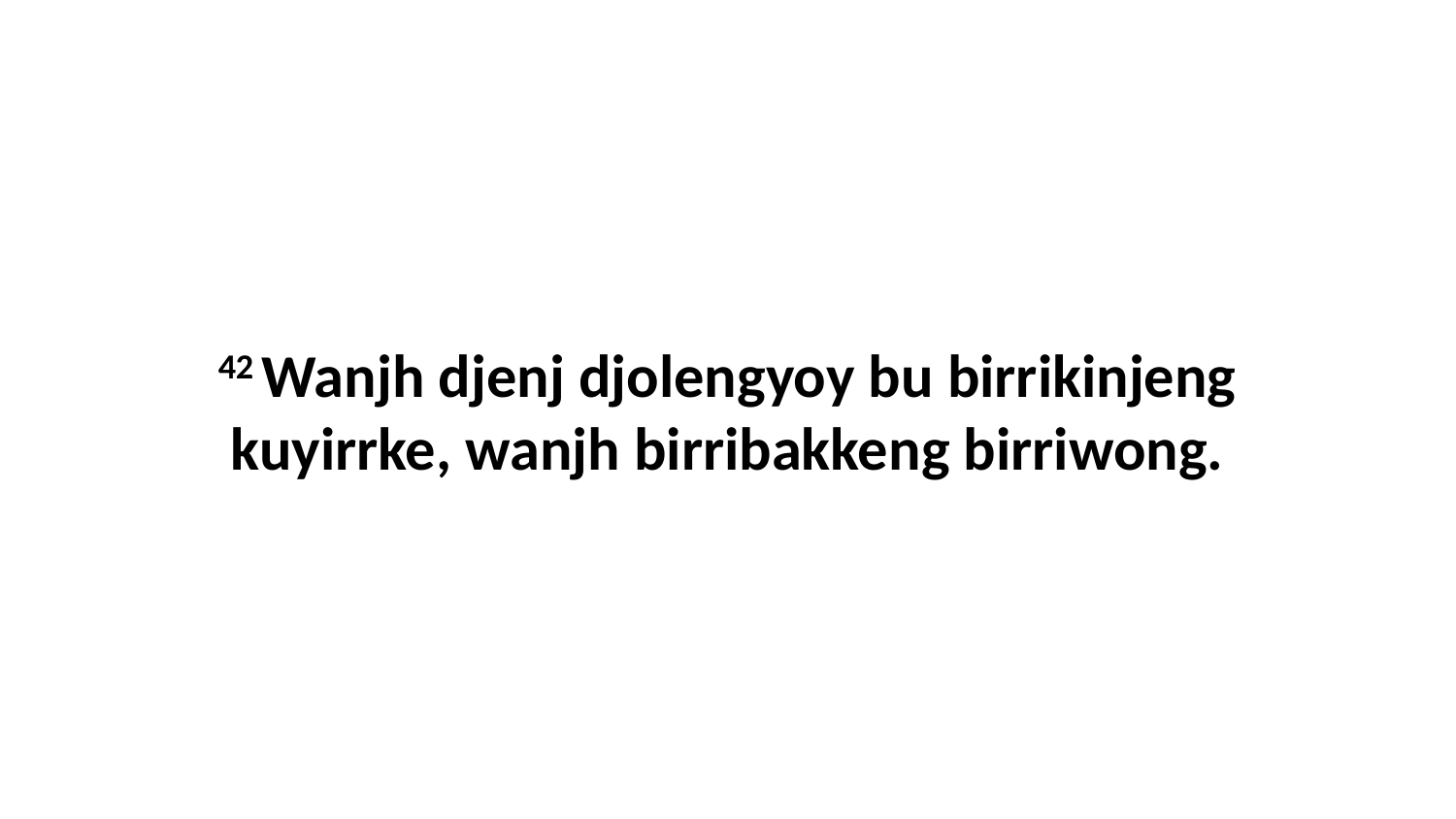

42 Wanjh djenj djolengyoy bu birrikinjeng kuyirrke, wanjh birribakkeng birriwong.